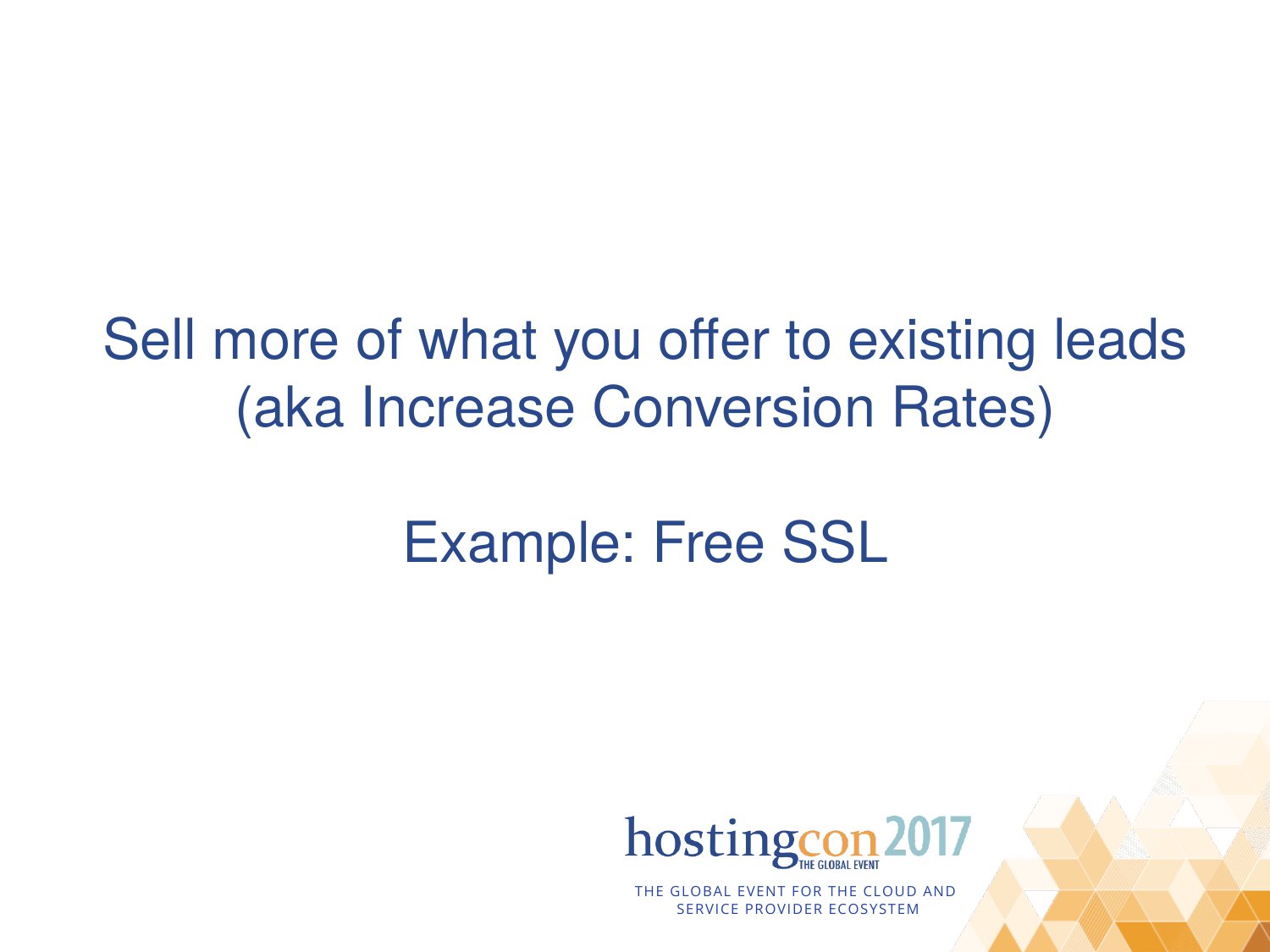

# Sell more of what you offer to existing leads (aka Increase Conversion Rates) Example: Free SSL